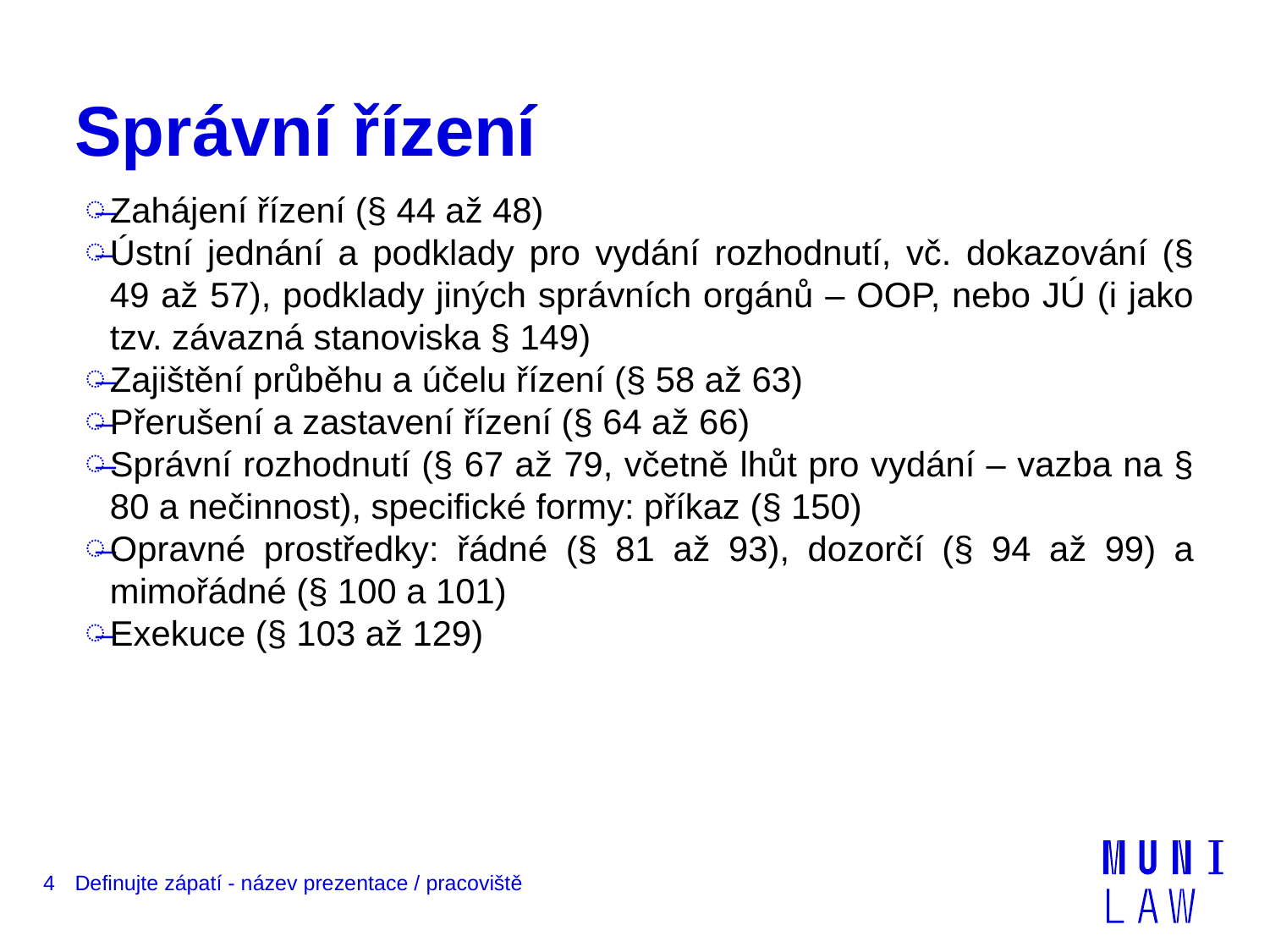

# Správní řízení
Zahájení řízení (§ 44 až 48)
Ústní jednání a podklady pro vydání rozhodnutí, vč. dokazování (§ 49 až 57), podklady jiných správních orgánů – OOP, nebo JÚ (i jako tzv. závazná stanoviska § 149)
Zajištění průběhu a účelu řízení (§ 58 až 63)
Přerušení a zastavení řízení (§ 64 až 66)
Správní rozhodnutí (§ 67 až 79, včetně lhůt pro vydání – vazba na § 80 a nečinnost), specifické formy: příkaz (§ 150)
Opravné prostředky: řádné (§ 81 až 93), dozorčí (§ 94 až 99) a mimořádné (§ 100 a 101)
Exekuce (§ 103 až 129)

4
Definujte zápatí - název prezentace / pracoviště